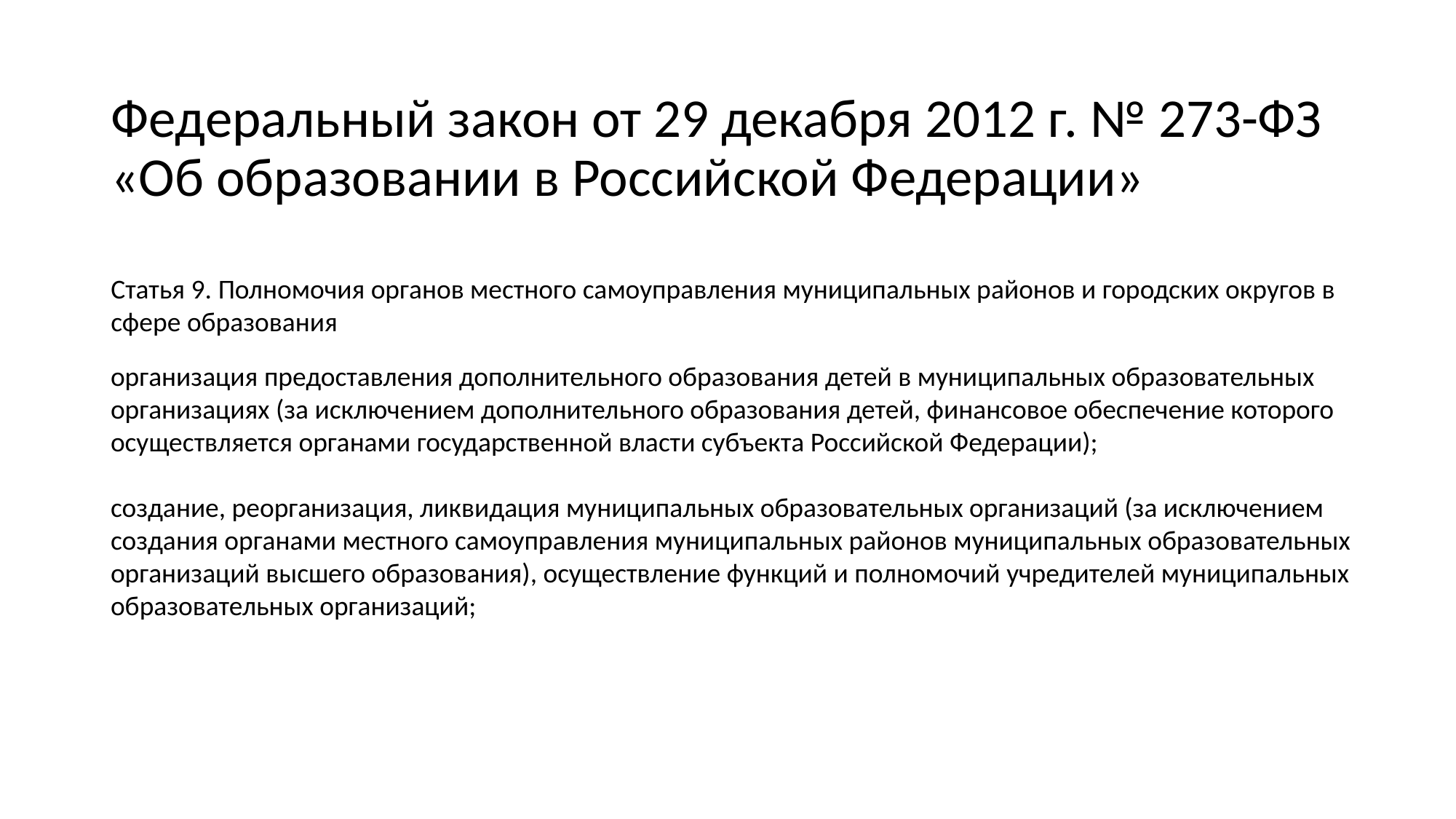

# Федеральный закон от 29 декабря 2012 г. № 273-ФЗ «Об образовании в Российской Федерации»
Статья 9. Полномочия органов местного самоуправления муниципальных районов и городских округов в сфере образования
организация предоставления дополнительного образования детей в муниципальных образовательных организациях (за исключением дополнительного образования детей, финансовое обеспечение которого осуществляется органами государственной власти субъекта Российской Федерации);

создание, реорганизация, ликвидация муниципальных образовательных организаций (за исключением создания органами местного самоуправления муниципальных районов муниципальных образовательных организаций высшего образования), осуществление функций и полномочий учредителей муниципальных образовательных организаций;